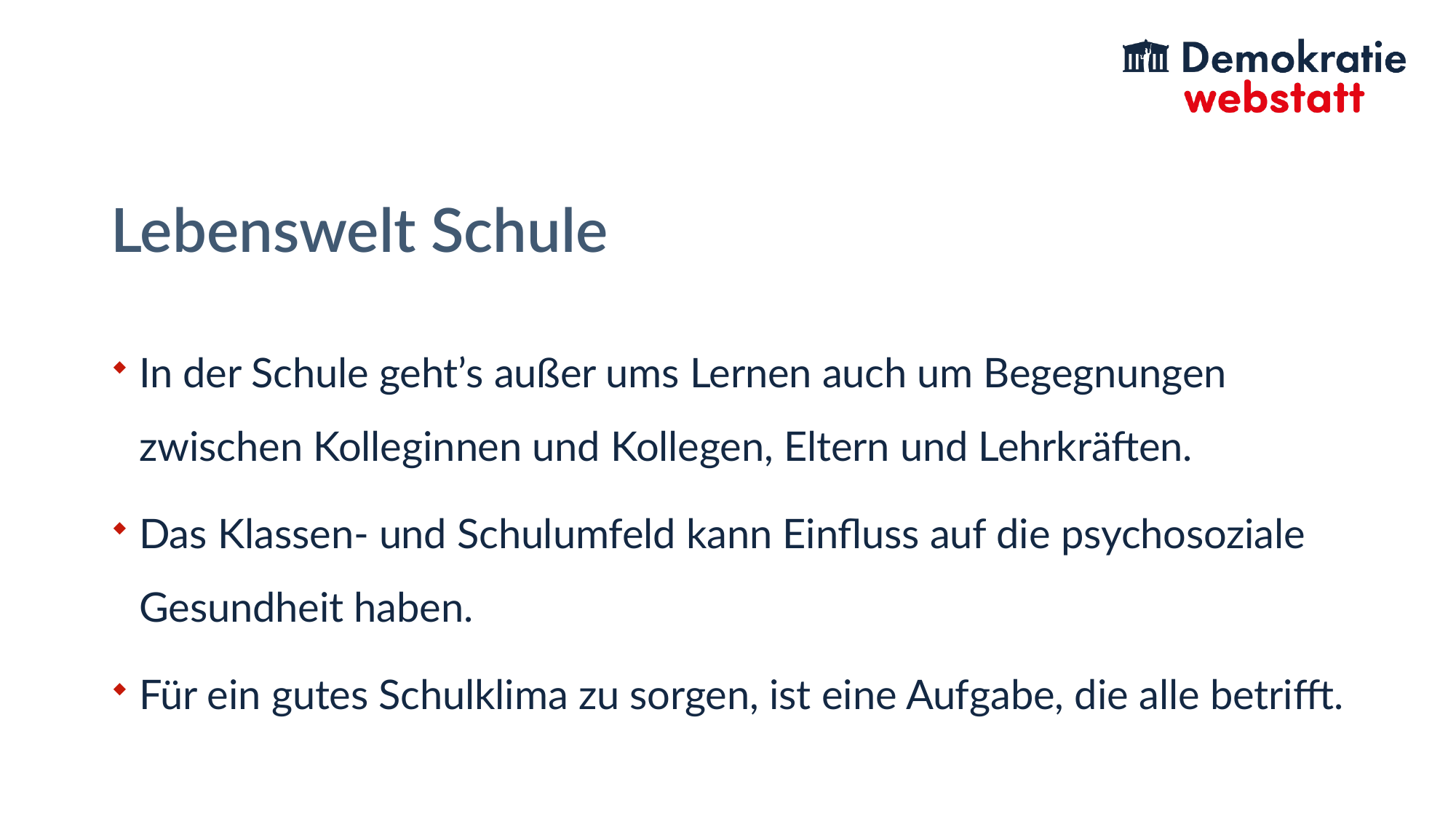

# Lebenswelt Schule
In der Schule geht’s außer ums Lernen auch um Begegnungen zwischen Kolleginnen und Kollegen, Eltern und Lehrkräften.
Das Klassen- und Schulumfeld kann Einfluss auf die psychosoziale Gesundheit haben.
Für ein gutes Schulklima zu sorgen, ist eine Aufgabe, die alle betrifft.